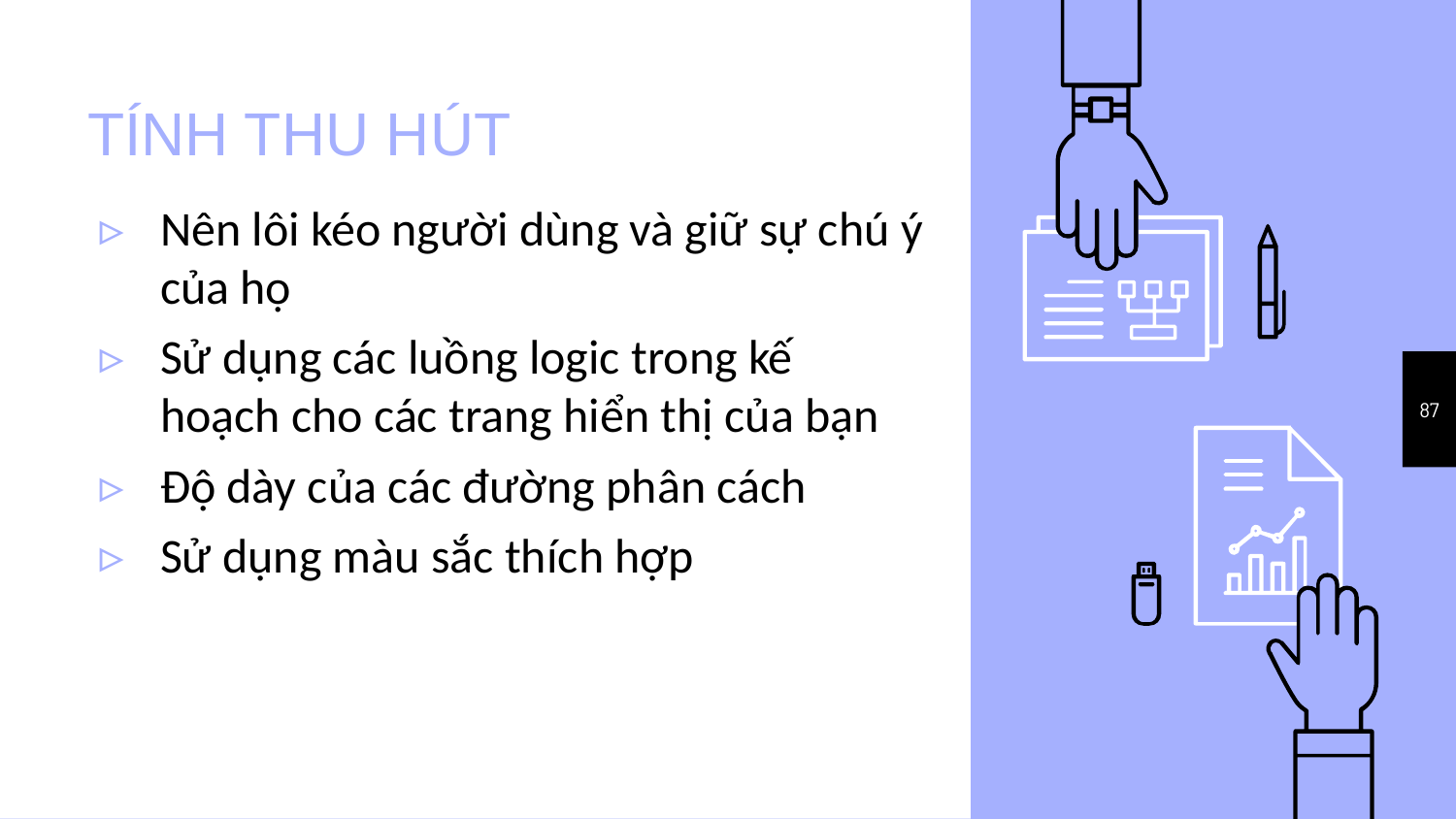

# TÍNH THU HÚT
Nên lôi kéo người dùng và giữ sự chú ý của họ
Sử dụng các luồng logic trong kế hoạch cho các trang hiển thị của bạn
Độ dày của các đường phân cách
Sử dụng màu sắc thích hợp

87